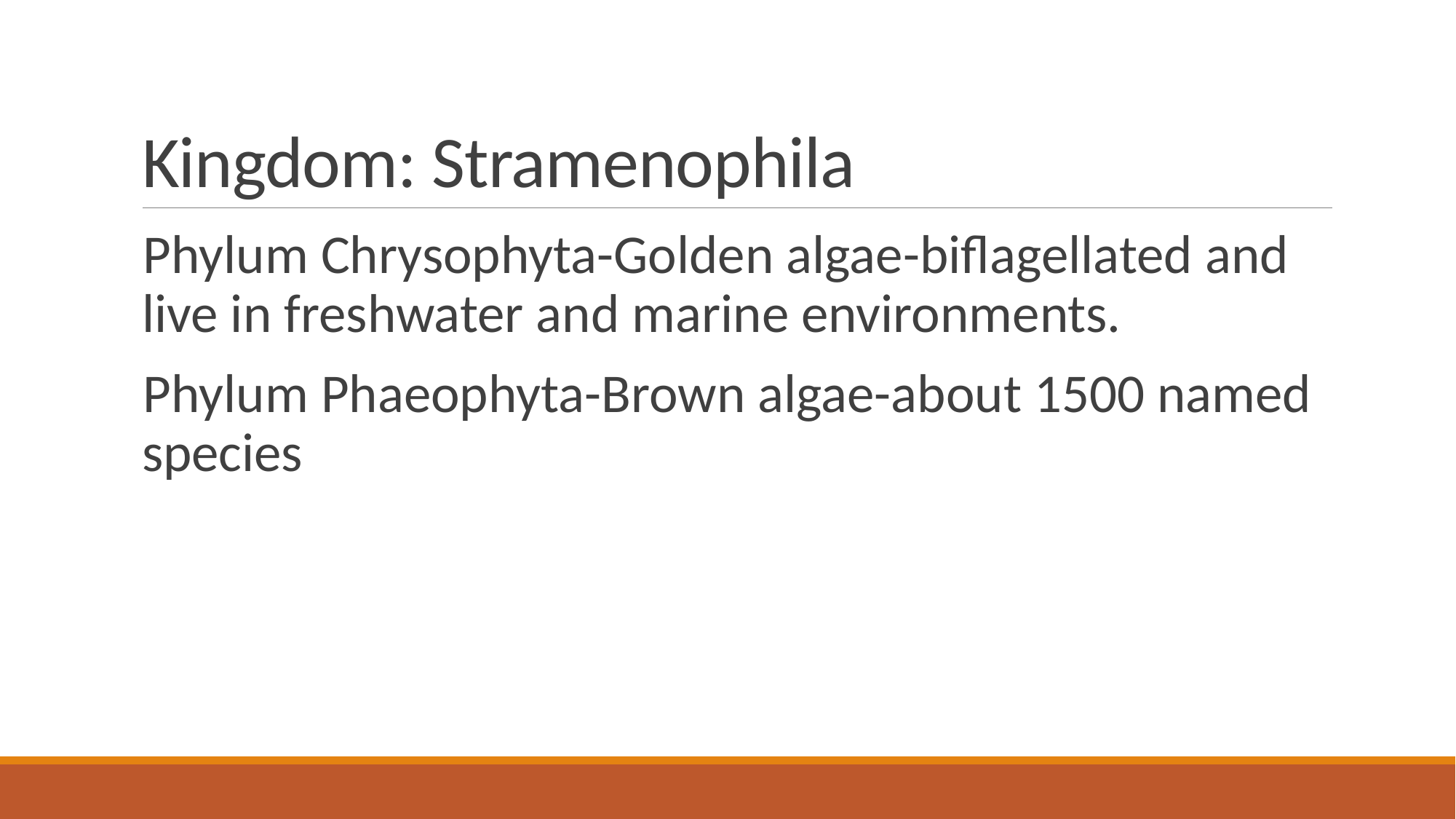

# Kingdom: Stramenophila
Phylum Chrysophyta-Golden algae-biflagellated and live in freshwater and marine environments.
Phylum Phaeophyta-Brown algae-about 1500 named species